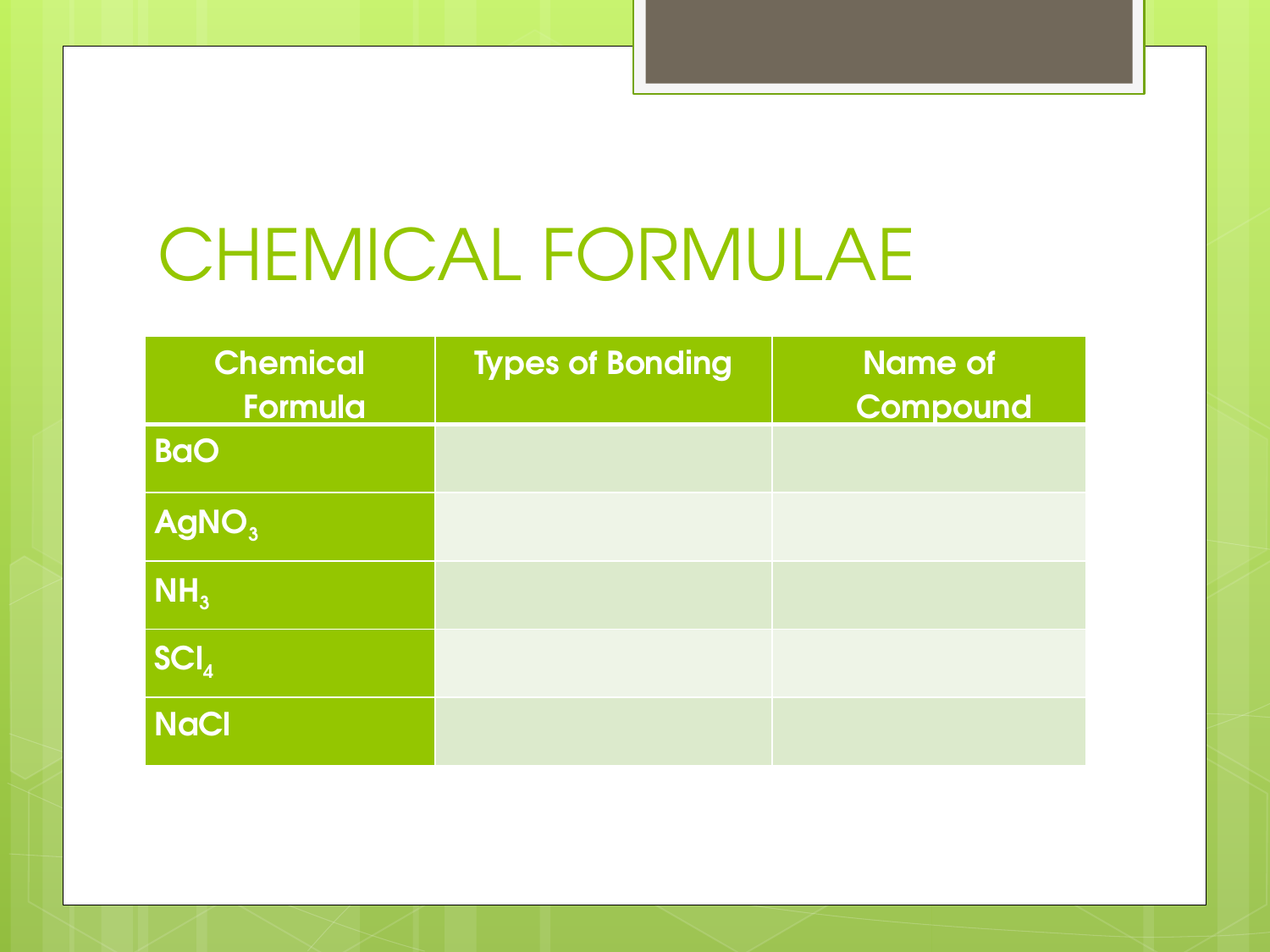

# CHEMICAL FORMULAE
| Chemical Formula | Types of Bonding | Name of Compound |
| --- | --- | --- |
| BaO |  |  |
| AgNO3 |  |  |
| NH3 |  |  |
| SCl4 |  |  |
| NaCl |  |  |